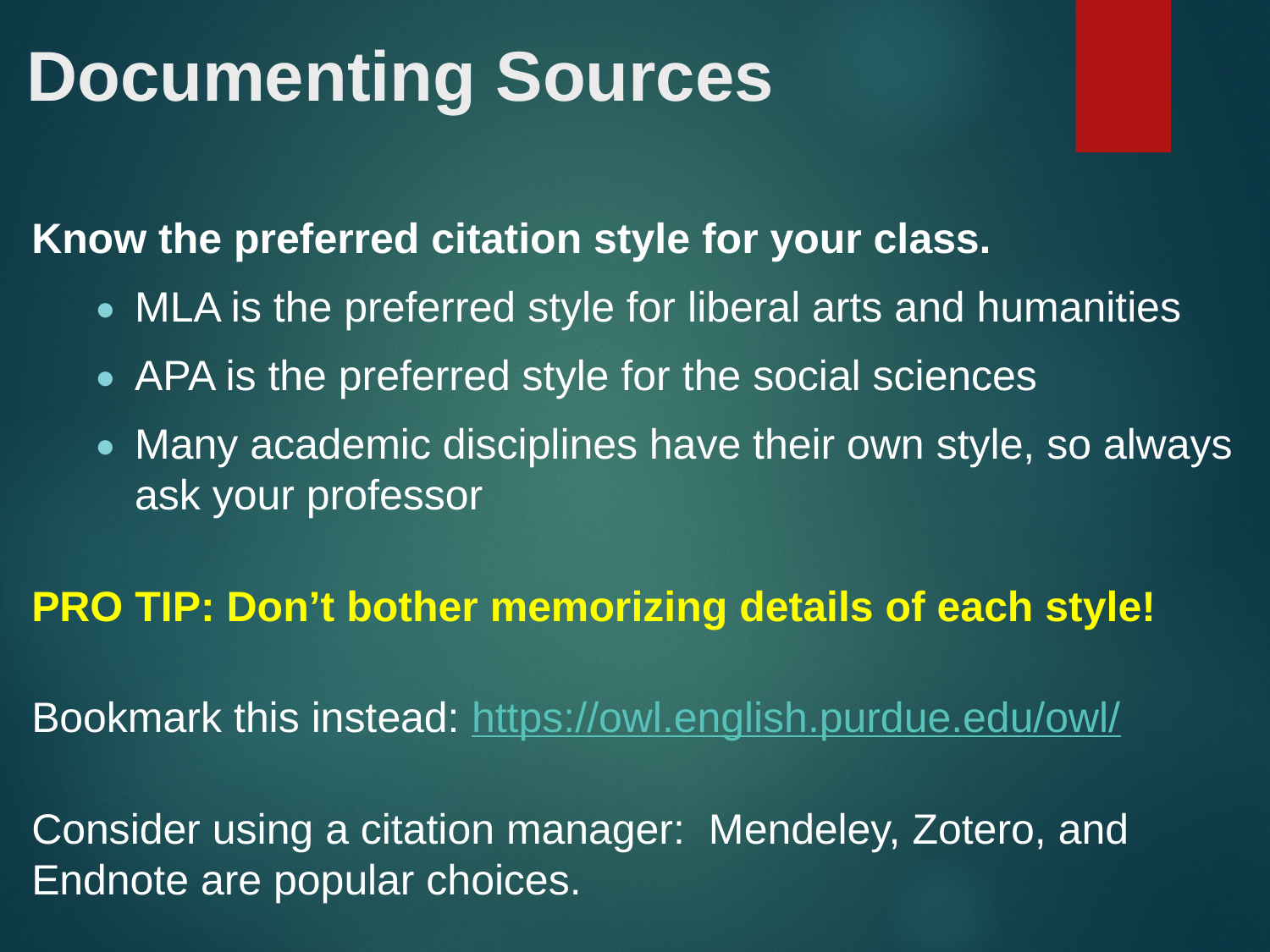

# Documenting Sources
Know the preferred citation style for your class.
MLA is the preferred style for liberal arts and humanities
APA is the preferred style for the social sciences
Many academic disciplines have their own style, so always ask your professor

PRO TIP: Don’t bother memorizing details of each style!

Bookmark this instead: https://owl.english.purdue.edu/owl/

Consider using a citation manager:  Mendeley, Zotero, and Endnote are popular choices.